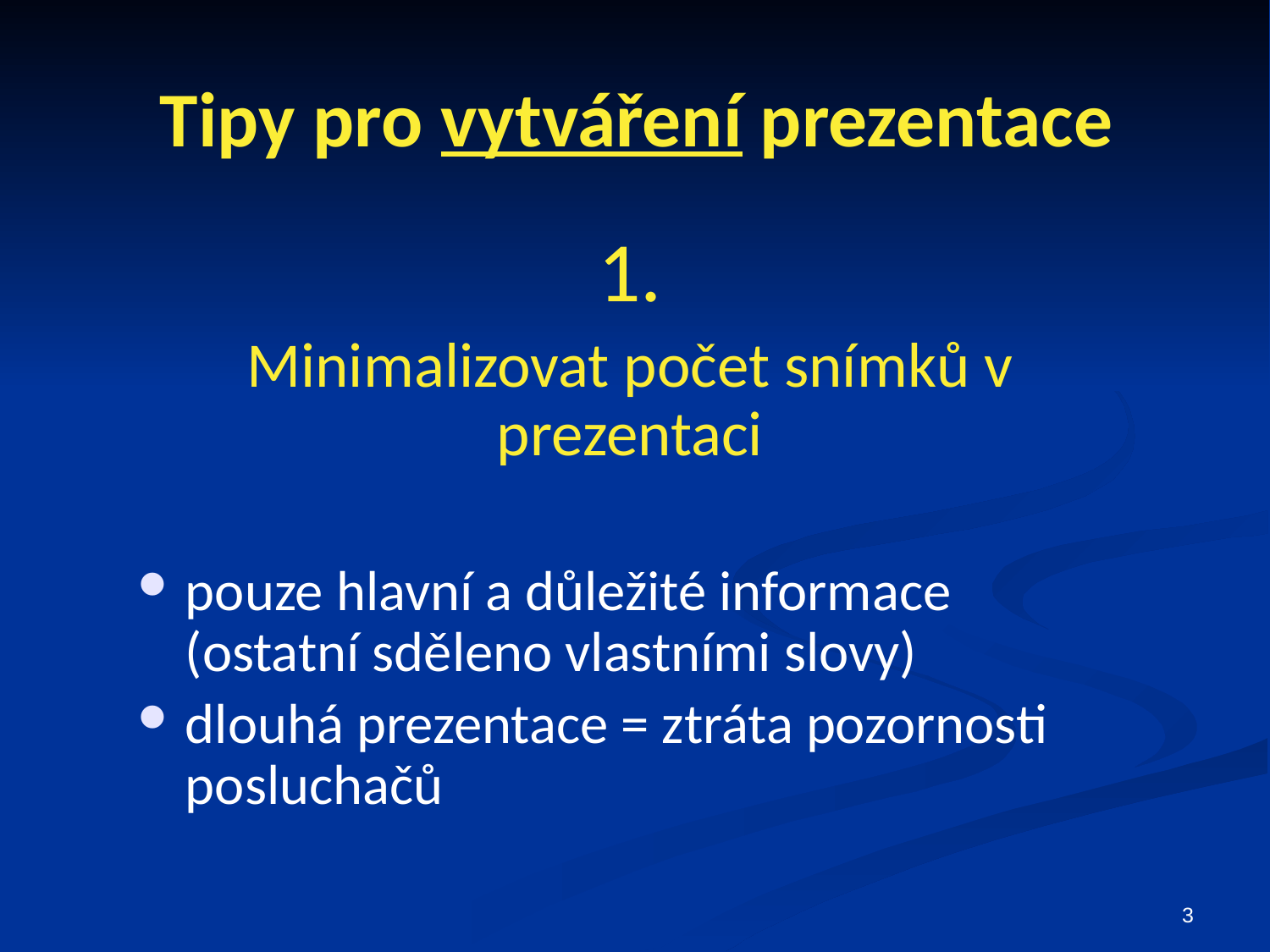

# Tipy pro vytváření prezentace
1.
Minimalizovat počet snímků v prezentaci

pouze hlavní a důležité informace
(ostatní sděleno vlastními slovy)
dlouhá prezentace = ztráta pozornosti posluchačů
3